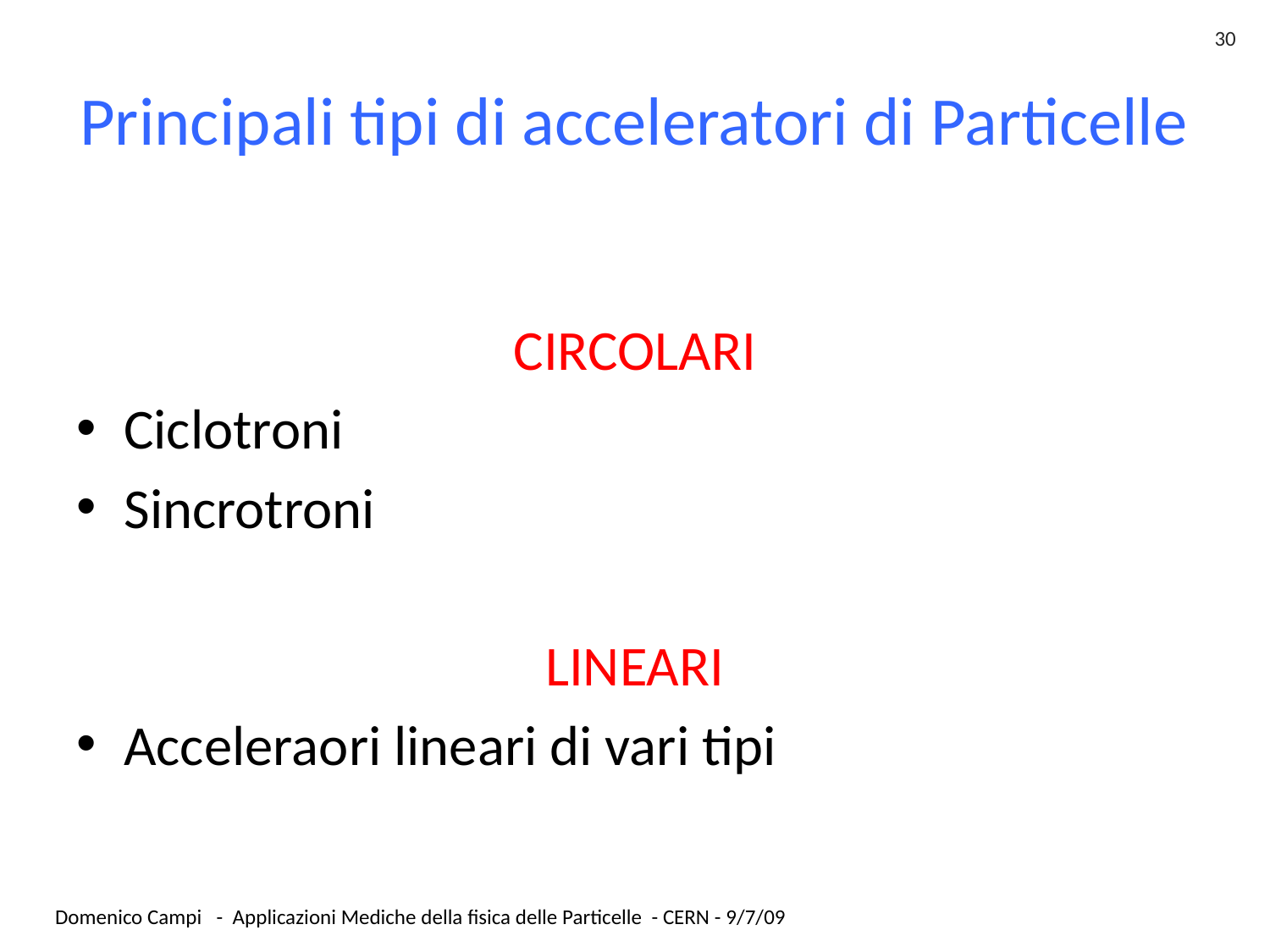

30
# Principali tipi di acceleratori di Particelle
CIRCOLARI
Ciclotroni
Sincrotroni

LINEARI
Acceleraori lineari di vari tipi
Domenico Campi   -  Applicazioni Mediche della fisica delle Particelle  - CERN - 9/7/09